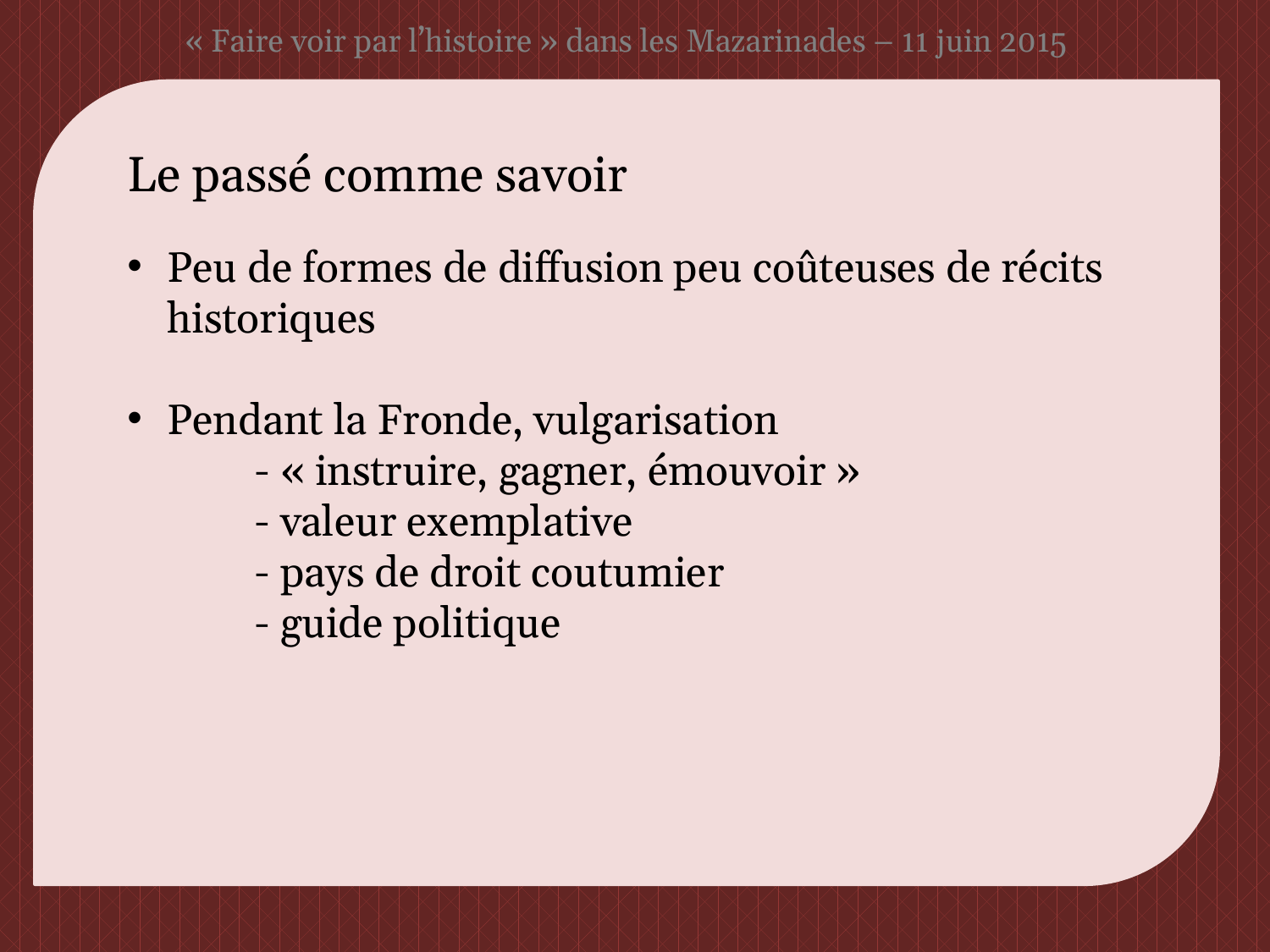

# « Faire voir par l’histoire » dans les Mazarinades – 11 juin 2015

Le passé comme savoir

Peu de formes de diffusion peu coûteuses de récits historiques

Pendant la Fronde, vulgarisation
	- « instruire, gagner, émouvoir »
	- valeur exemplative
	- pays de droit coutumier
	- guide politique